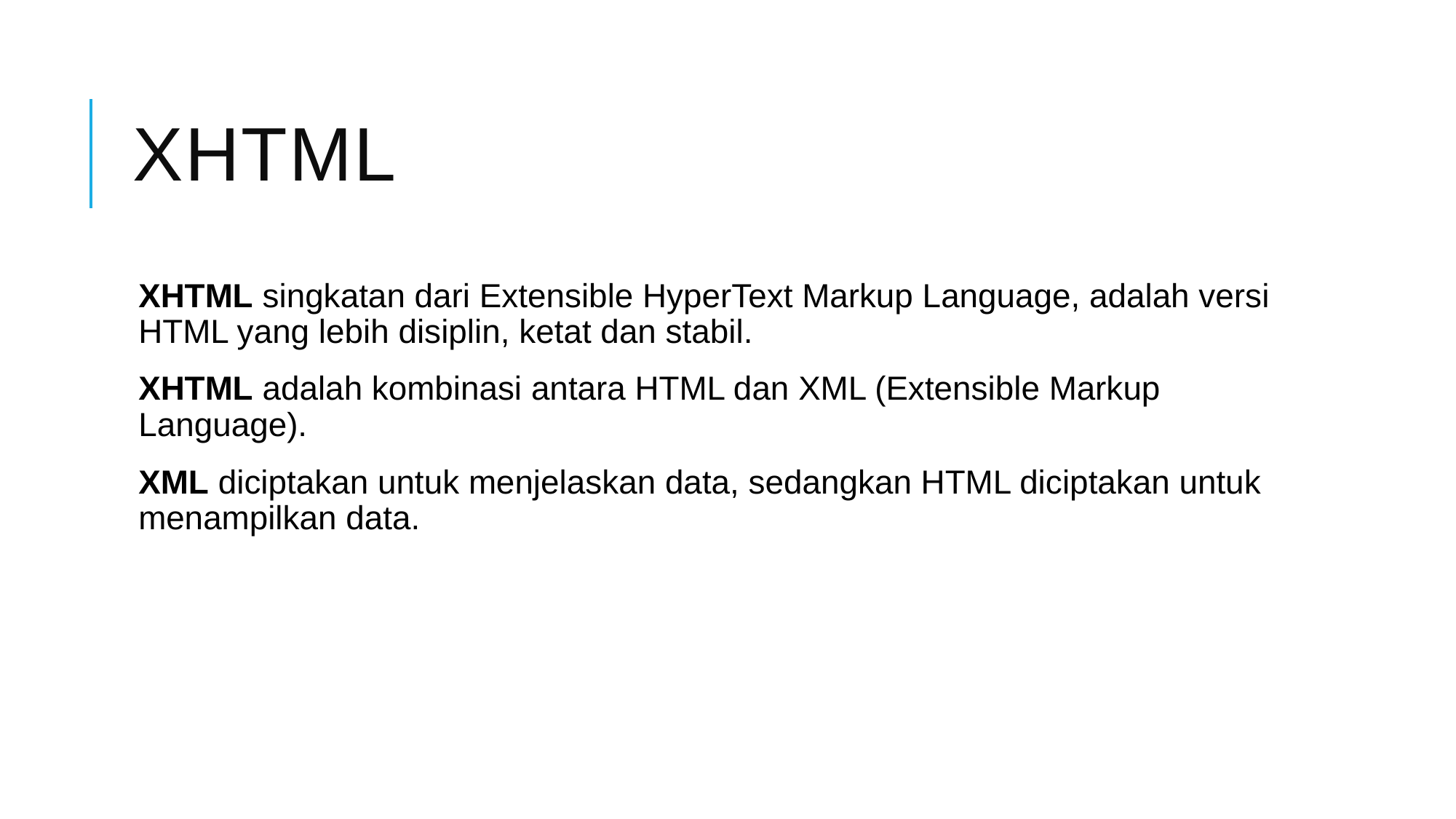

# XHTML
XHTML singkatan dari Extensible HyperText Markup Language, adalah versi HTML yang lebih disiplin, ketat dan stabil.
XHTML adalah kombinasi antara HTML dan XML (Extensible Markup Language).
XML diciptakan untuk menjelaskan data, sedangkan HTML diciptakan untuk menampilkan data.